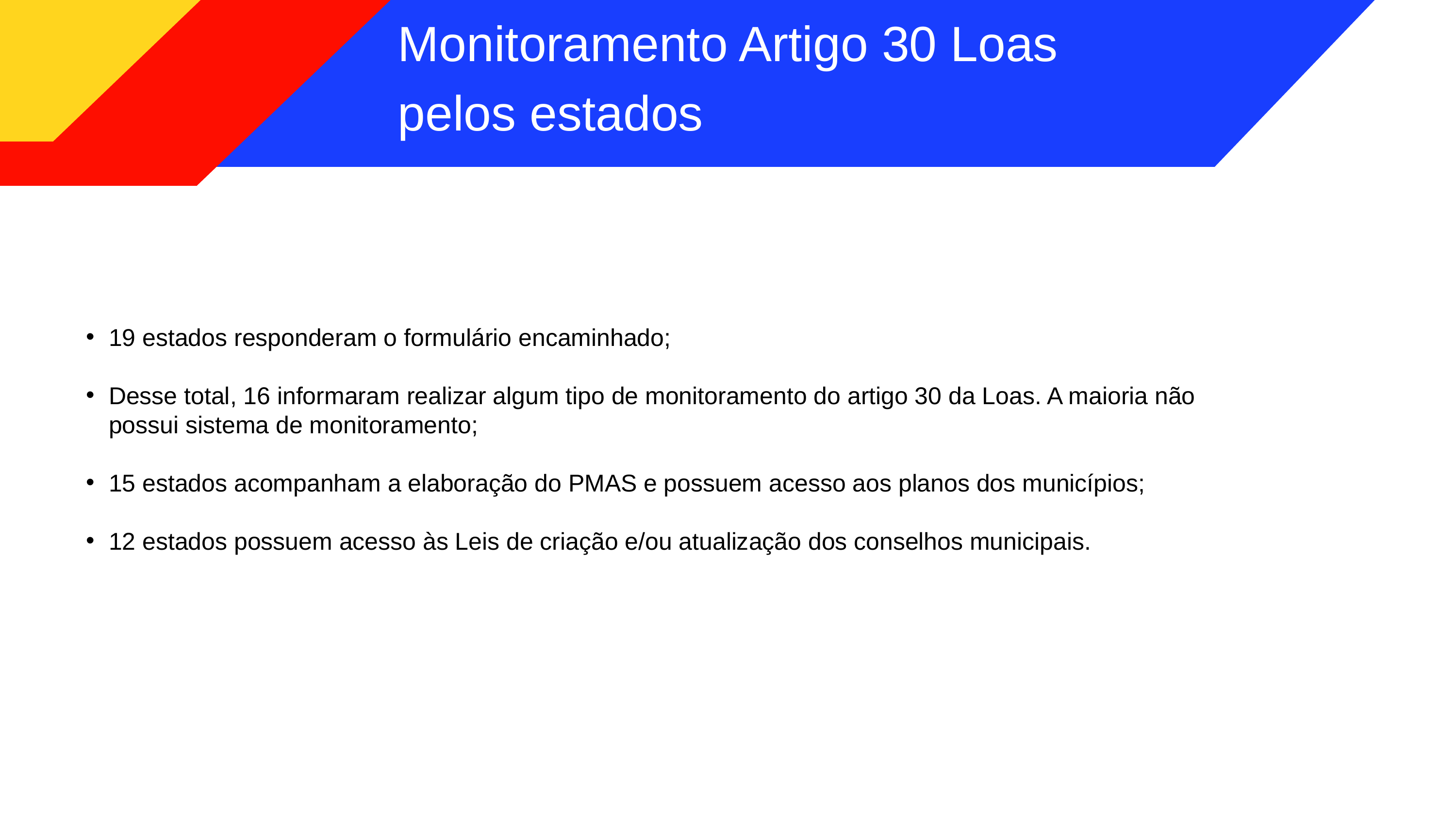

Monitoramento Artigo 30 Loas pelos estados
19 estados responderam o formulário encaminhado;

Desse total, 16 informaram realizar algum tipo de monitoramento do artigo 30 da Loas. A maioria não possui sistema de monitoramento;

15 estados acompanham a elaboração do PMAS e possuem acesso aos planos dos municípios;

12 estados possuem acesso às Leis de criação e/ou atualização dos conselhos municipais.